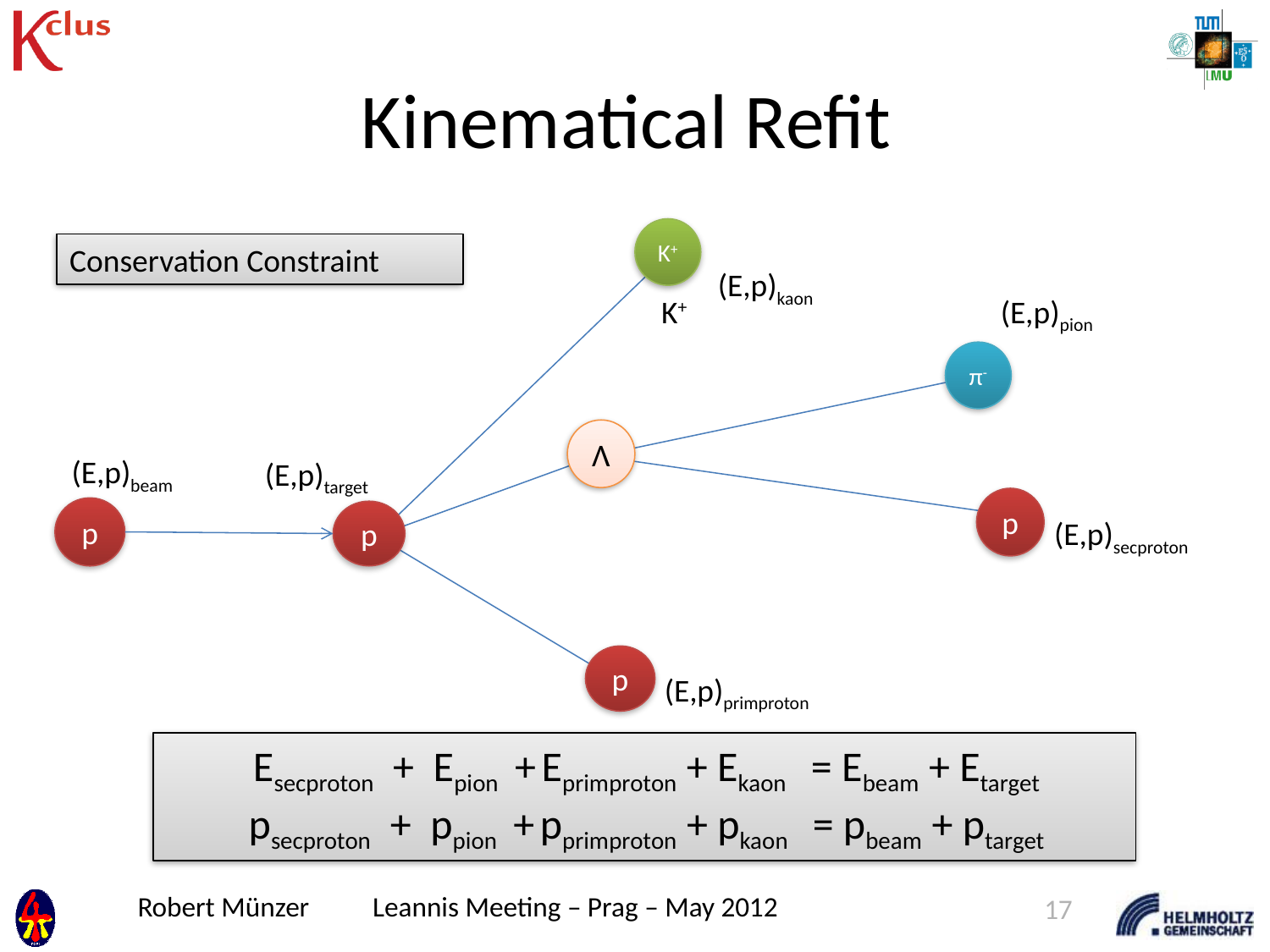

# Kinematical Refit
K+
Conservation Constraint
(E,p)kaon
K+
(E,p)pion
π-
Λ
(E,p)beam
(E,p)target
p
p
p
(E,p)secproton
p
(E,p)primproton
 Esecproton  +  Epion   + Eprimproton + Ekaon   = Ebeam + Etarget
 psecproton  +  ppion   + pprimproton + pkaon   = pbeam + ptarget
Robert Münzer          Leannis Meeting – Prag – May 2012
17